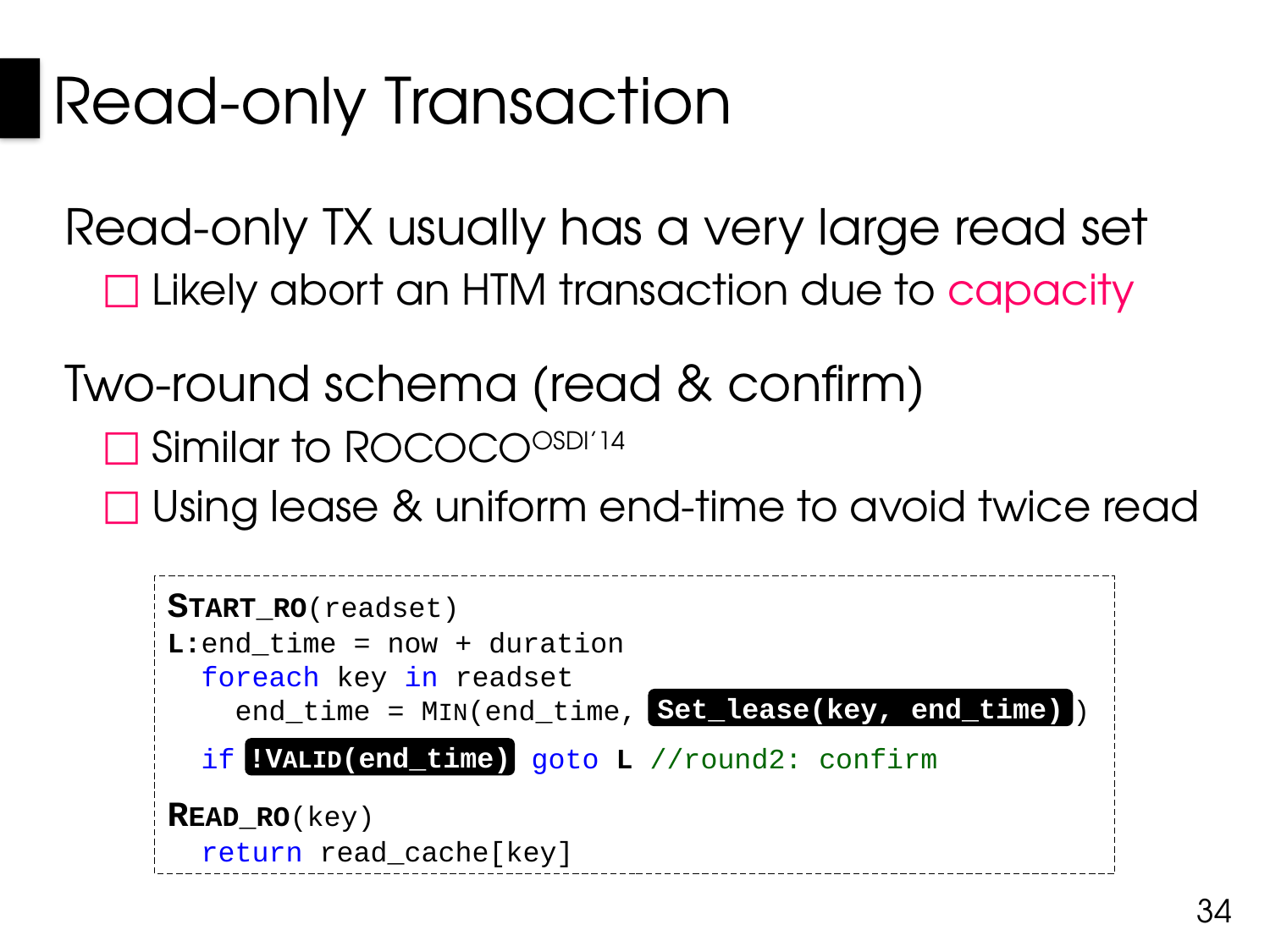

# Read-only Transaction

Read-only TX usually has a very large read set
Likely abort an HTM transaction due to capacity
Two-round schema (read & confirm)
Similar to ROCOCOOSDI’14
Using lease & uniform end-time to avoid twice read
START_RO(readset)
L:end_time = now + duration
  foreach key in readset
    end_time = MIN(end_time, REMOTE_READ(key, end_time))

  if !VALID(end_time) goto L //round2: confirm

READ_RO(key)
  return read_cache[key]
Set_lease(key, end_time)
!VALID(end_time)
34